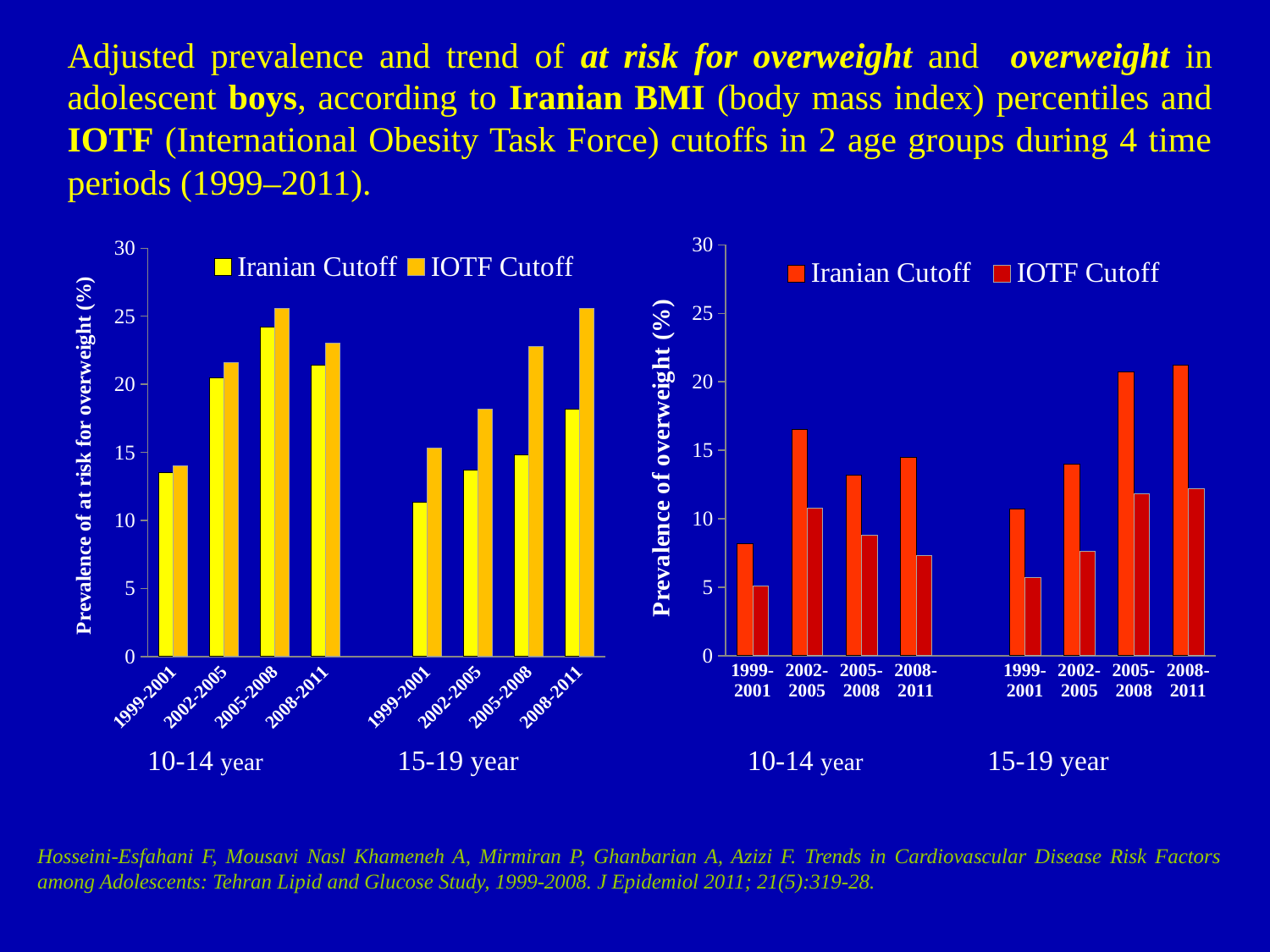

Adjusted prevalence and trend of at risk for overweight and  overweight in adolescent boys, according to Iranian BMI (body mass index) percentiles and IOTF (International Obesity Task Force) cutoffs in 2 age groups during 4 time periods (1999–2011).

### Chart

| Category |  |  |
|---|---|---|
| 1999-2001 | 8.200000000000001 | 5.1 |
| 2002-2005 | 16.5 | 10.8 |
| 2005-2008 | 13.2 | 8.8 |
| 2008-2011 | 14.5 | 7.3 |
|  | None | None |
| 1999-2001 | 10.7 | 5.7 |
| 2002-2005 | 14.0 | 7.6 |
| 2005-2008 | 20.7 | 11.8 |
| 2008-2011 | 21.2 | 12.2 |

### Chart

| Category |  |  |
|---|---|---|
| 1999-2001 | 13.5 | 14.0 |
| 2002-2005 | 20.5 | 21.6 |
| 2005-2008 | 24.2 | 25.6 |
| 2008-2011 | 21.4 | 23.0 |
|  | None | None |
| 1999-2001 | 11.3 | 15.3 |
| 2002-2005 | 13.7 | 18.2 |
| 2005-2008 | 14.8 | 22.8 |
| 2008-2011 | 18.2 | 25.6 |
10-14 year
15-19 year
10-14 year
15-19 year
Hosseini-Esfahani F, Mousavi Nasl Khameneh A, Mirmiran P, Ghanbarian A, Azizi F. Trends in Cardiovascular Disease Risk Factors among Adolescents: Tehran Lipid and Glucose Study, 1999-2008. J Epidemiol 2011; 21(5):319-28.